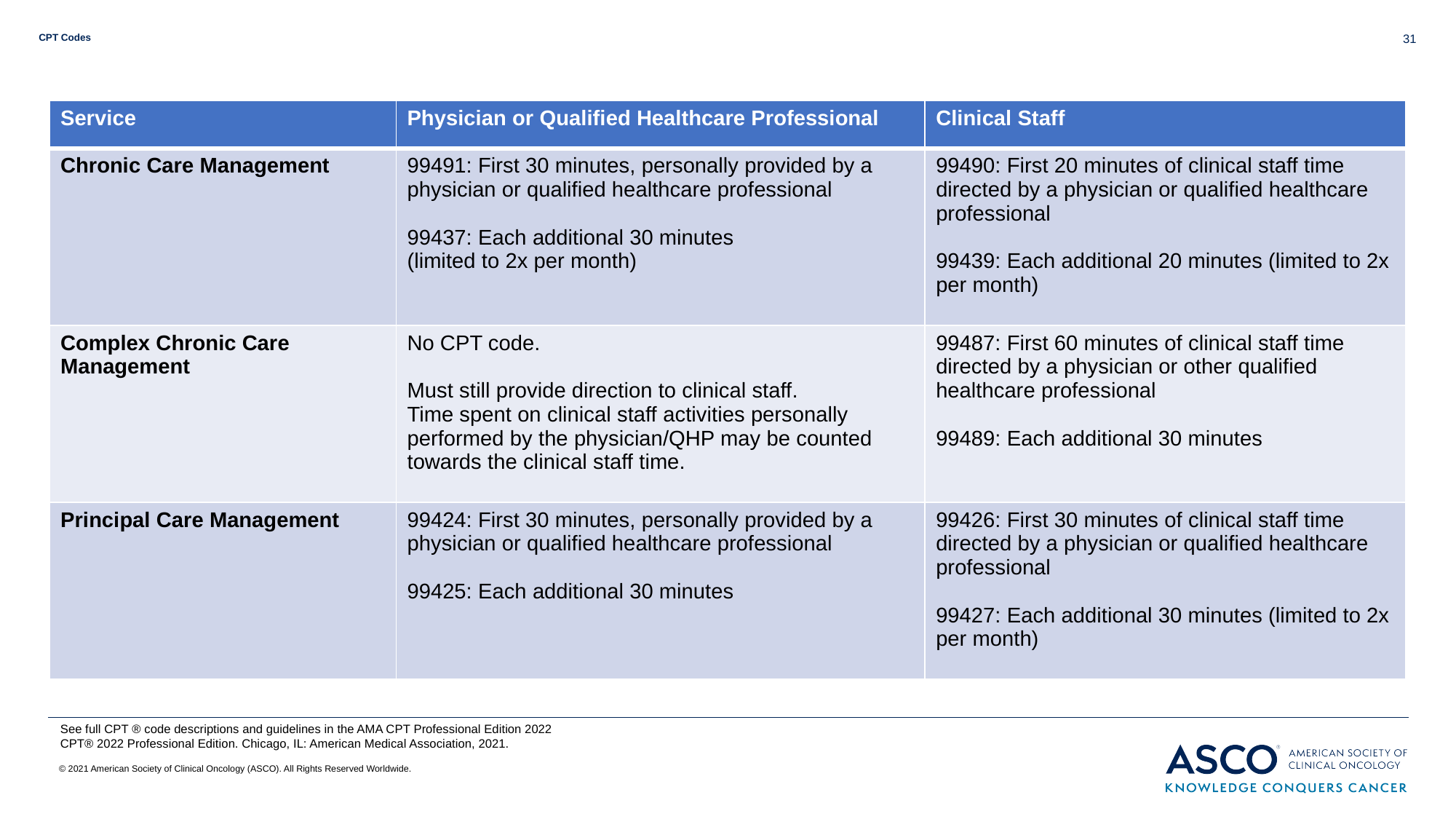

# CPT Codes
31
| Service | Physician or Qualified Healthcare Professional | Clinical Staff |
| --- | --- | --- |
| Chronic Care Management | 99491: First 30 minutes, personally provided by a physician or qualified healthcare professional  99437: Each additional 30 minutes (limited to 2x per month) | 99490: First 20 minutes of clinical staff time directed by a physician or qualified healthcare professional 99439: Each additional 20 minutes (limited to 2x per month) |
| Complex Chronic Care Management | No CPT code. Must still provide direction to clinical staff. Time spent on clinical staff activities personally performed by the physician/QHP may be counted towards the clinical staff time. | 99487: First 60 minutes of clinical staff time directed by a physician or other qualified healthcare professional 99489: Each additional 30 minutes |
| Principal Care Management | 99424: First 30 minutes, personally provided by a physician or qualified healthcare professional 99425: Each additional 30 minutes | 99426: First 30 minutes of clinical staff time directed by a physician or qualified healthcare professional 99427: Each additional 30 minutes (limited to 2x per month) |
See full CPT ® code descriptions and guidelines in the AMA CPT Professional Edition 2022
CPT® 2022 Professional Edition. Chicago, IL: American Medical Association, 2021.
© 2021 American Society of Clinical Oncology (ASCO). All Rights Reserved Worldwide.